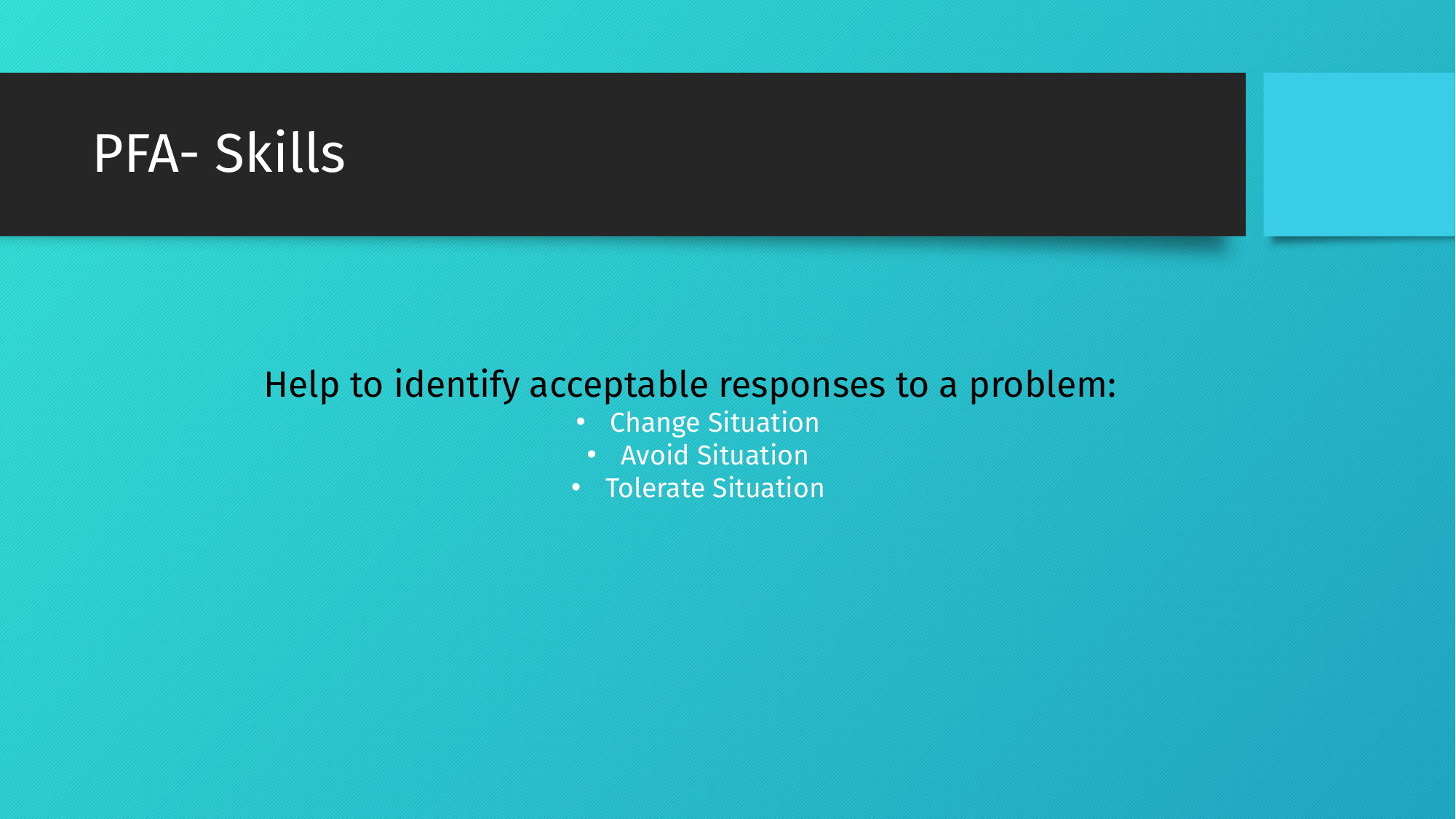

# PFA- Skills
Help to identify acceptable responses to a problem:
Change Situation
Avoid Situation
Tolerate Situation